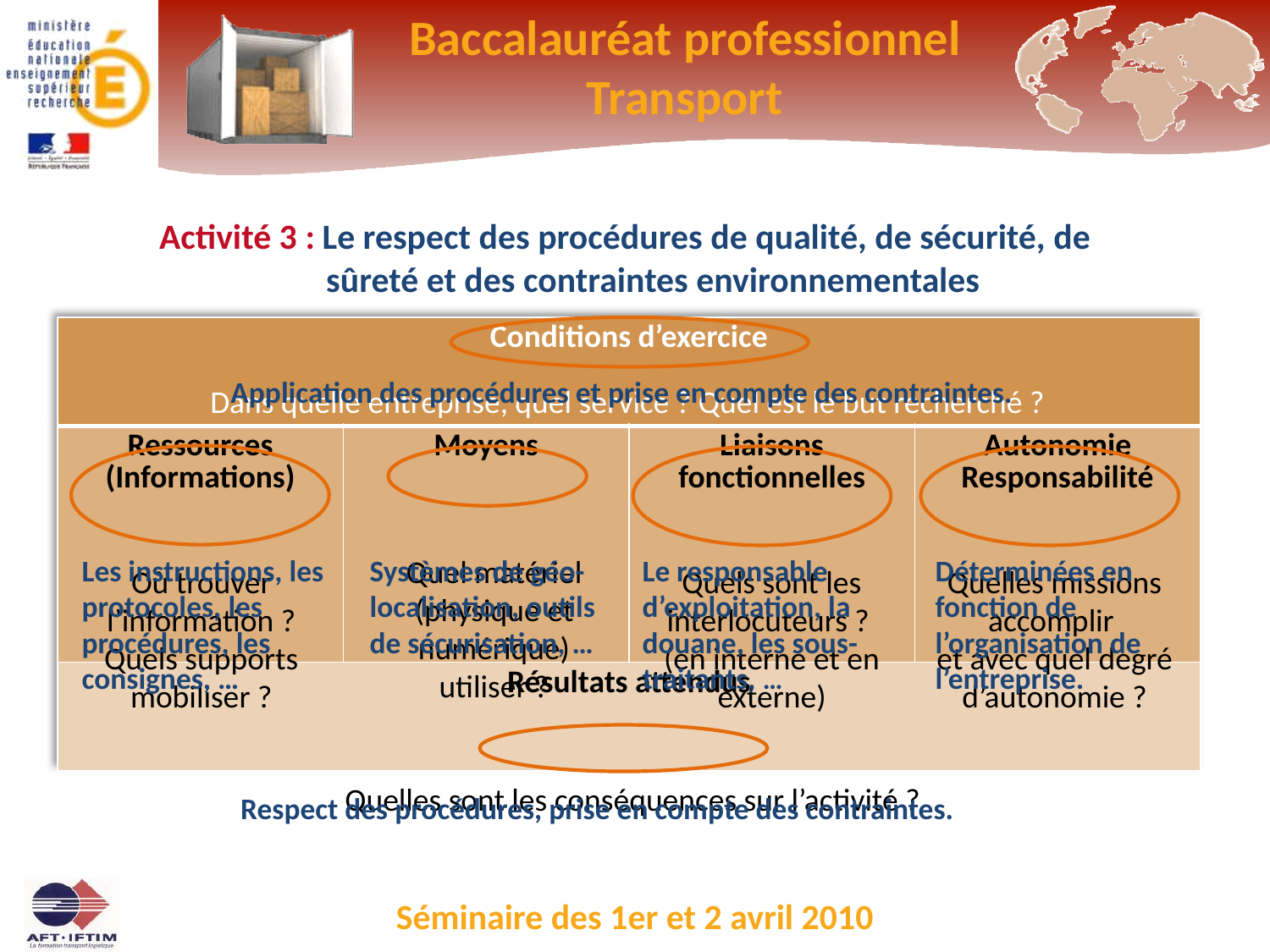

Activité 3 : Le respect des procédures de qualité, de sécurité, de
       sûreté et des contraintes environnementales

| Conditions d’exercice |  |  |  |
| --- | --- | --- | --- |
| Ressources (Informations) | Moyens | Liaisons fonctionnelles | Autonomie Responsabilité |
| Résultats attendus |  |  |  |

Dans quelle entreprise, quel service ? Quel est le but recherché ?

Application des procédures et prise en compte des contraintes.

Les instructions, les protocoles, les procédures, les consignes, …
Systèmes de géo-localisation, outils de sécurisation, …
Quel matériel (physique et numérique)
utiliser ?
Le responsable d’exploitation, la douane, les sous-traitants, …
Déterminées en fonction de l’organisation de l’entreprise.
Où trouver l’information ?
Quels supports mobiliser ?
Quels sont les interlocuteurs ?
(en interne et en externe)
Quelles missions
accomplir
et avec quel degré d’autonomie ?

Quelles sont les conséquences sur l’activité ?
Respect des procédures, prise en compte des contraintes.